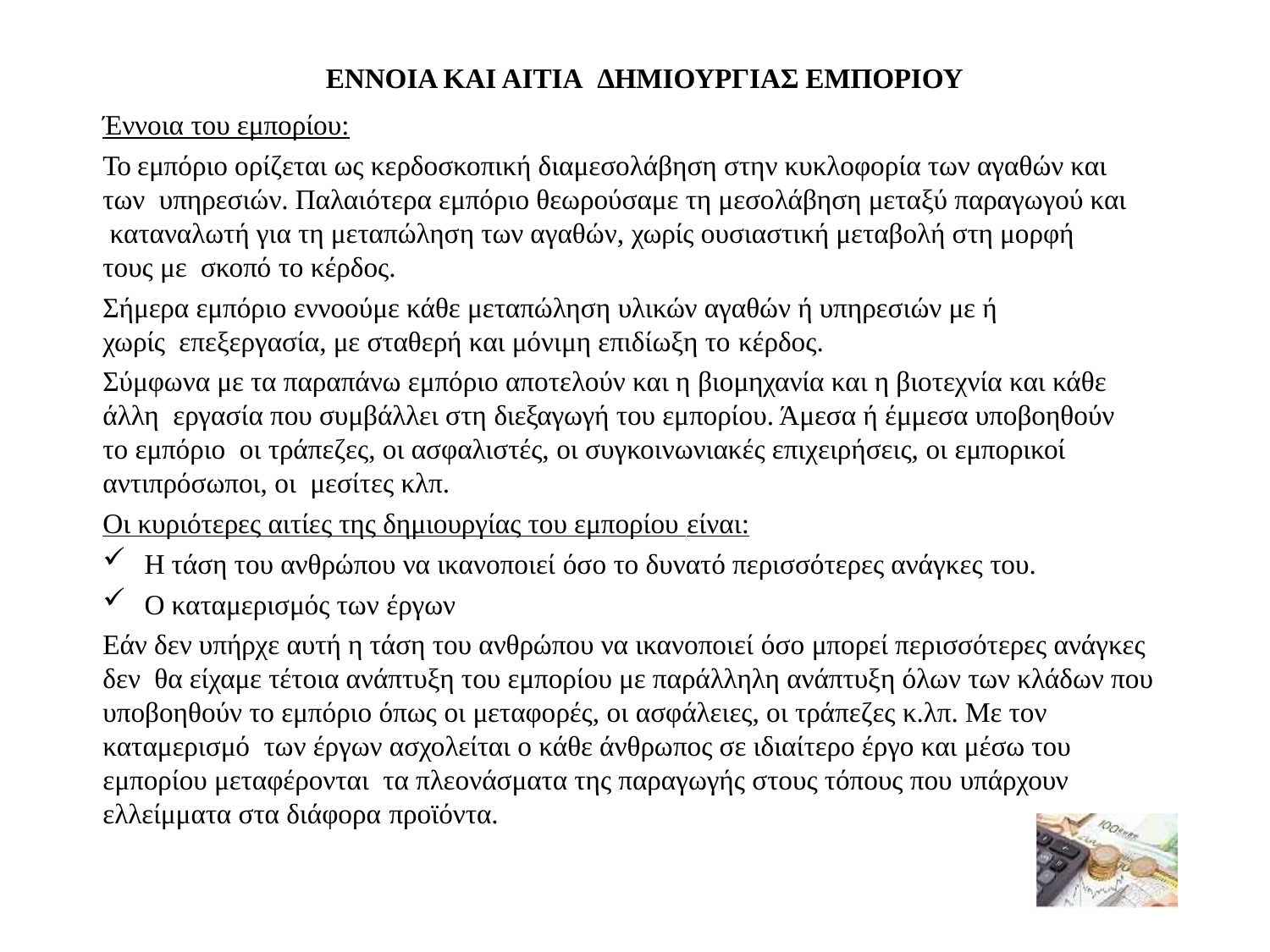

ΕΝΝΟΙΑ ΚΑΙ ΑΙΤΙΑ  ΔΗΜΙΟΥΡΓΙΑΣ ΕΜΠΟΡΙΟΥ
Έννοια του εμπορίου:
To εμπόριο ορίζεται ως κερδοσκοπική διαμεσολάβηση στην κυκλοφορία των αγαθών και των  υπηρεσιών. Παλαιότερα εμπόριο θεωρούσαμε τη μεσολάβηση μεταξύ παραγωγού και  καταναλωτή για τη μεταπώληση των αγαθών, χωρίς ουσιαστική μεταβολή στη μορφή τους με  σκοπό το κέρδος.
Σήμερα εμπόριο εννοούμε κάθε μεταπώληση υλικών αγαθών ή υπηρεσιών με ή χωρίς  επεξεργασία, με σταθερή και μόνιμη επιδίωξη το κέρδος.
Σύμφωνα με τα παραπάνω εμπόριο αποτελούν και η βιομηχανία και η βιοτεχνία και κάθε άλλη  εργασία που συμβάλλει στη διεξαγωγή του εμπορίου. Άμεσα ή έμμεσα υποβοηθούν το εμπόριο  οι τράπεζες, οι ασφαλιστές, οι συγκοινωνιακές επιχειρήσεις, οι εμπορικοί αντιπρόσωποι, οι  μεσίτες κλπ.
Οι κυριότερες αιτίες της δημιουργίας του εμπορίου είναι:
Η τάση του ανθρώπου να ικανοποιεί όσο το δυνατό περισσότερες ανάγκες του.
Ο καταμερισμός των έργων
Εάν δεν υπήρχε αυτή η τάση του ανθρώπου να ικανοποιεί όσο μπορεί περισσότερες ανάγκες δεν  θα είχαμε τέτοια ανάπτυξη του εμπορίου με παράλληλη ανάπτυξη όλων των κλάδων που  υποβοηθούν το εμπόριο όπως οι μεταφορές, οι ασφάλειες, οι τράπεζες κ.λπ. Με τον καταμερισμό  των έργων ασχολείται ο κάθε άνθρωπος σε ιδιαίτερο έργο και μέσω του εμπορίου μεταφέρονται  τα πλεονάσματα της παραγωγής στους τόπους που υπάρχουν ελλείμματα στα διάφορα προϊόντα.